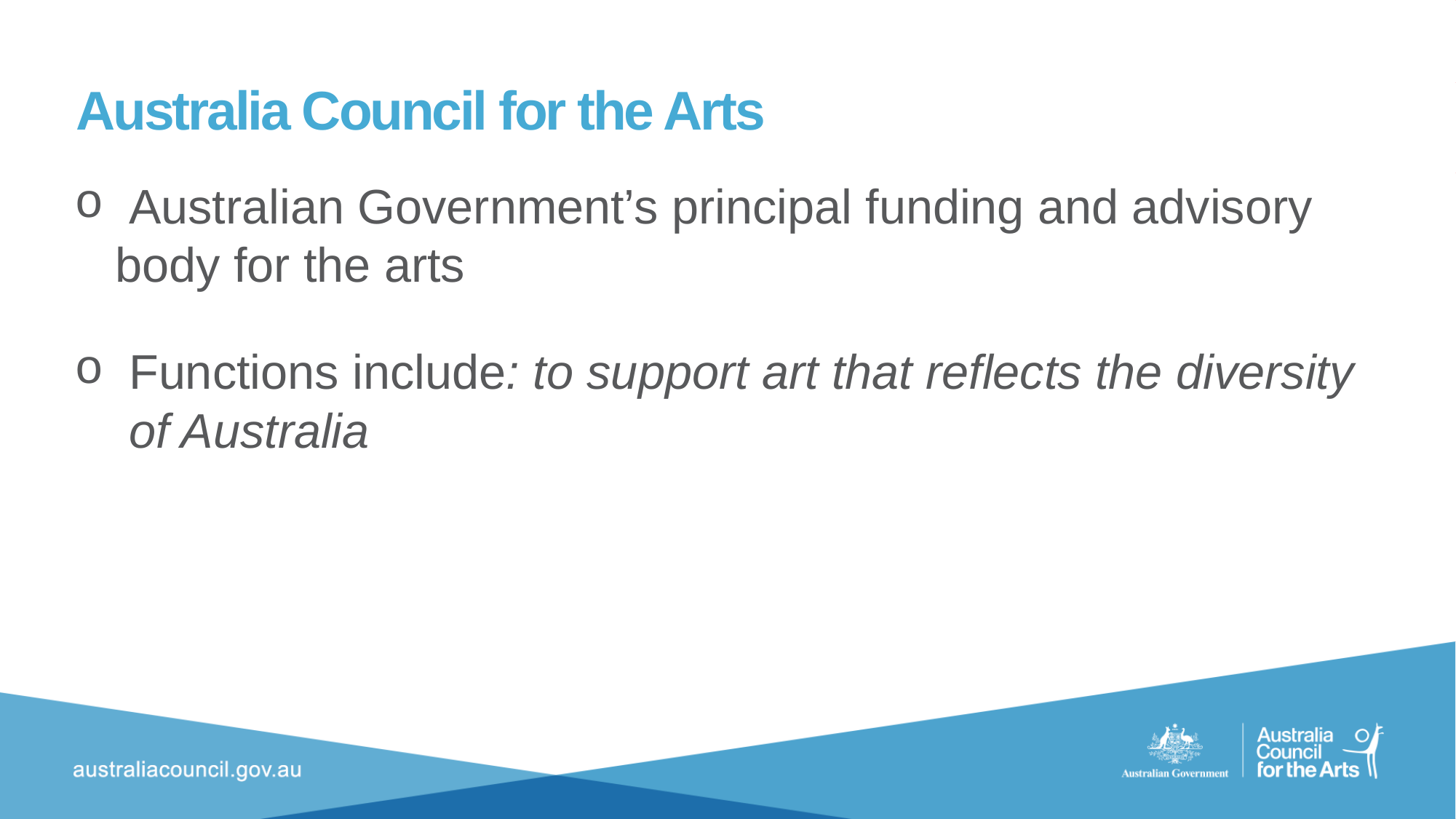

# Australia Council for the Arts
 Australian Government’s principal funding and advisory body for the arts

Functions include: to support art that reflects the diversity of Australia